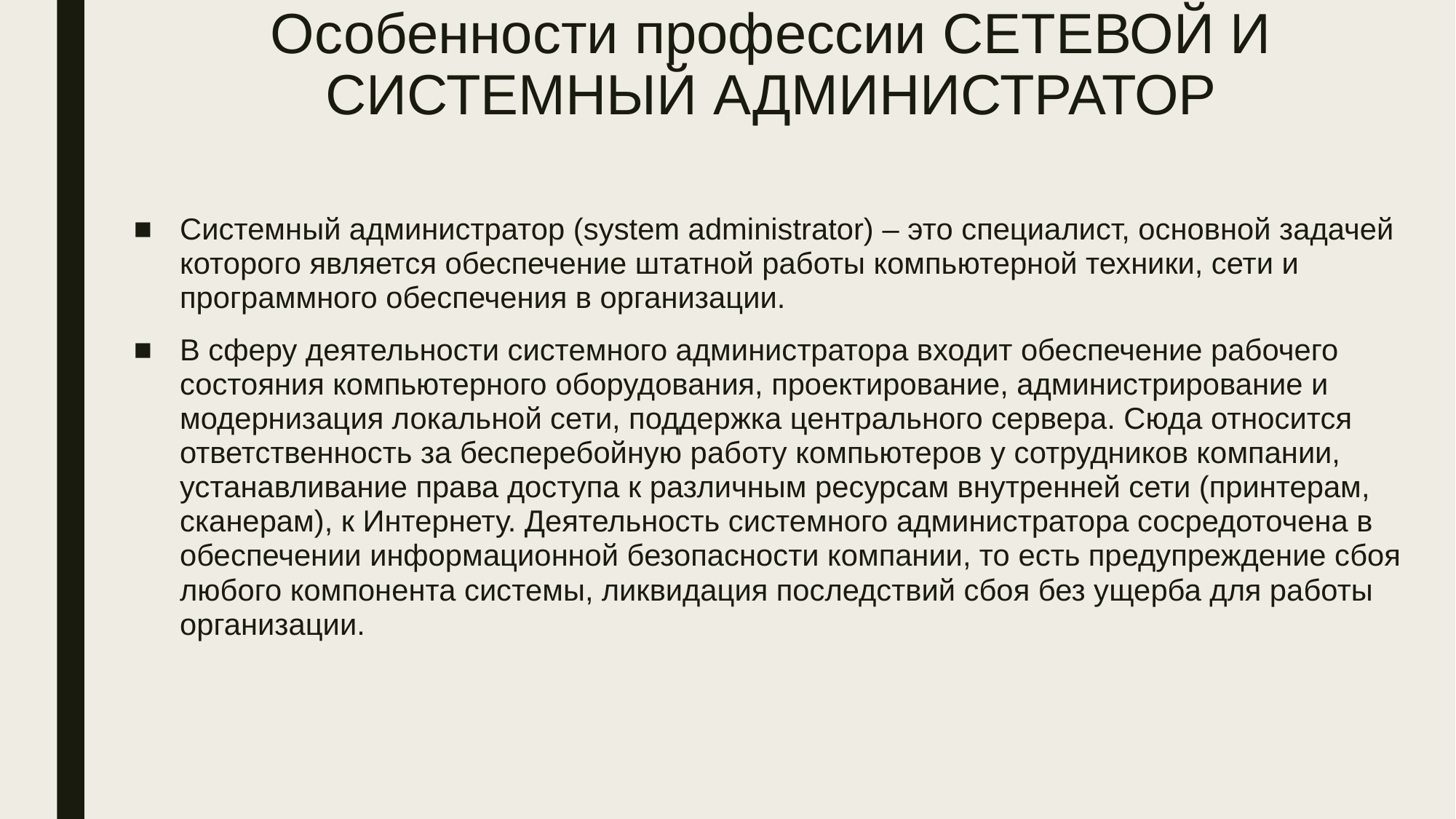

# Особенности профессии СЕТЕВОЙ И СИСТЕМНЫЙ АДМИНИСТРАТОР
Системный администратор (system administrator) – это специалист, основной задачей которого является обеспечение штатной работы компьютерной техники, сети и программного обеспечения в организации.
В сферу деятельности системного администратора входит обеспечение рабочего состояния компьютерного оборудования, проектирование, администрирование и модернизация локальной сети, поддержка центрального сервера. Сюда относится ответственность за бесперебойную работу компьютеров у сотрудников компании, устанавливание права доступа к различным ресурсам внутренней сети (принтерам, сканерам), к Интернету. Деятельность системного администратора сосредоточена в обеспечении информационной безопасности компании, то есть предупреждение сбоя любого компонента системы, ликвидация последствий сбоя без ущерба для работы организации.